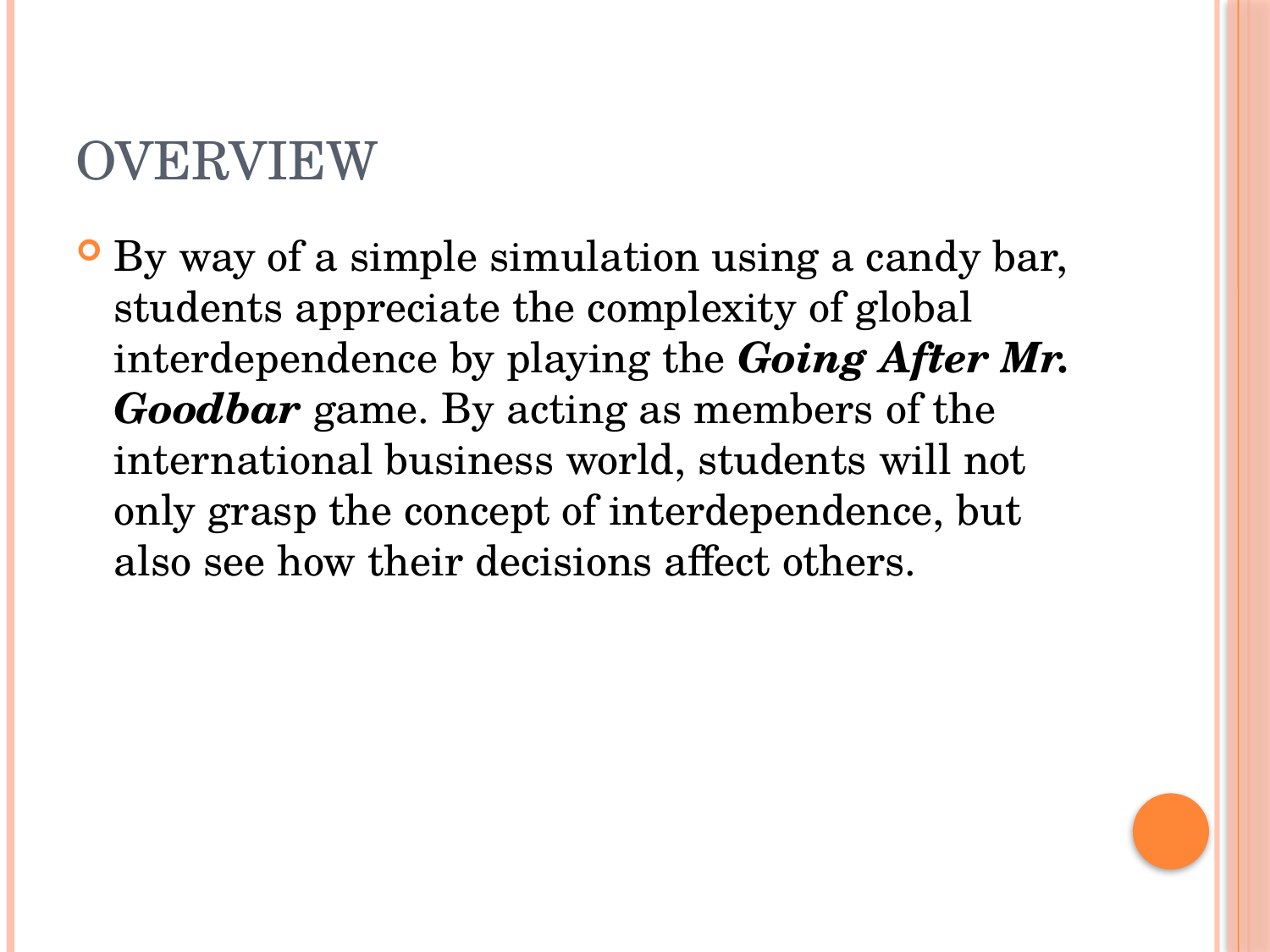

# Overview
By way of a simple simulation using a candy bar, students appreciate the complexity of global interdependence by playing the Going After Mr. Goodbar game. By acting as members of the international business world, students will not only grasp the concept of interdependence, but also see how their decisions affect others.